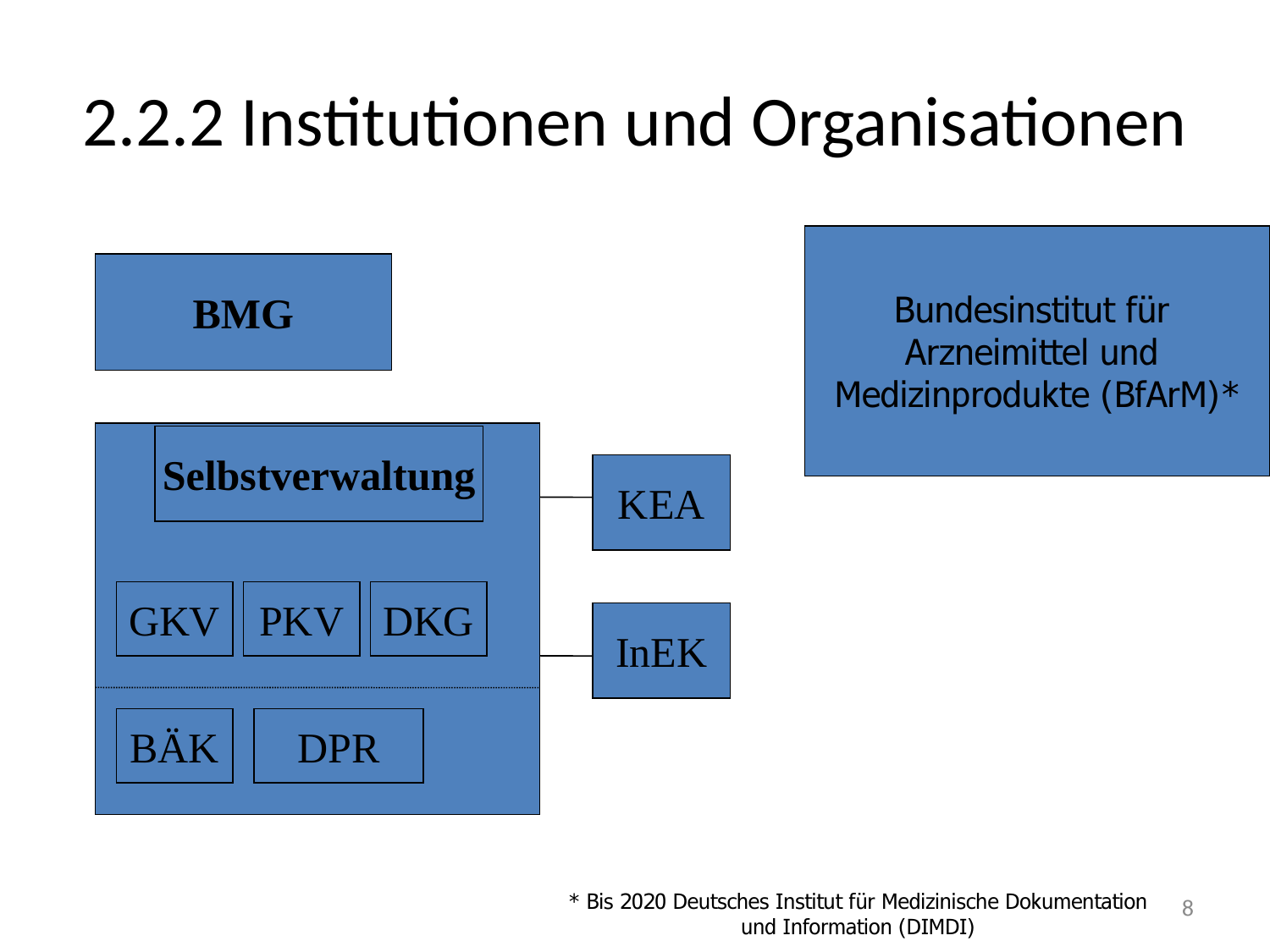

# 2.2.2 Institutionen und Organisationen
Bundesinstitut für
Arzneimittel und
Medizinprodukte (BfArM)*
BMG

Selbstverwaltung
KEA

GKV
PKV
DKG
InEK

BÄK
DPR
* Bis 2020 Deutsches Institut für Medizinische Dokumentation und Information (DIMDI)

8